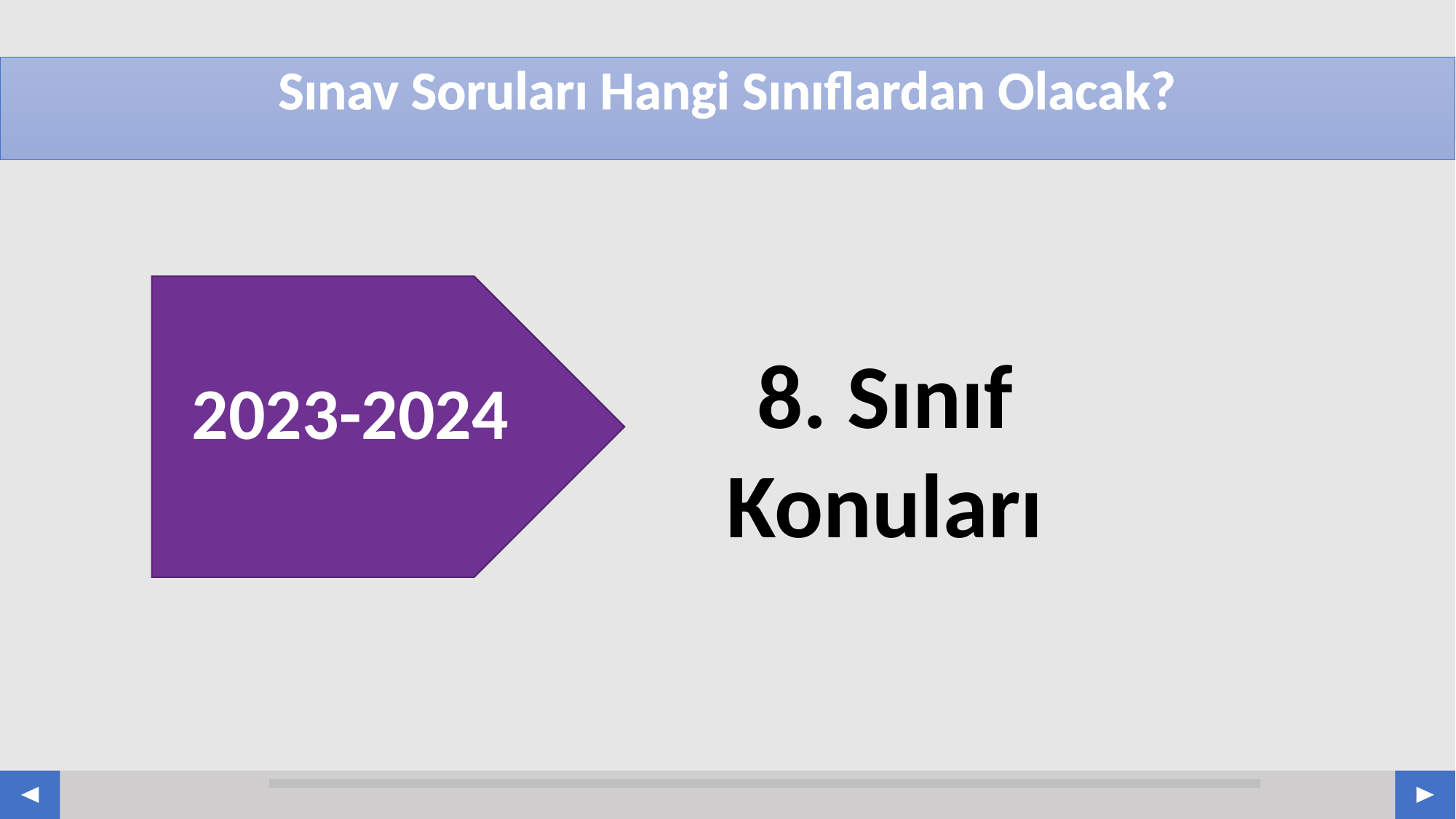

# Sınav Soruları Hangi Sınıflardan Olacak?
2023-2024

8. Sınıf Konuları